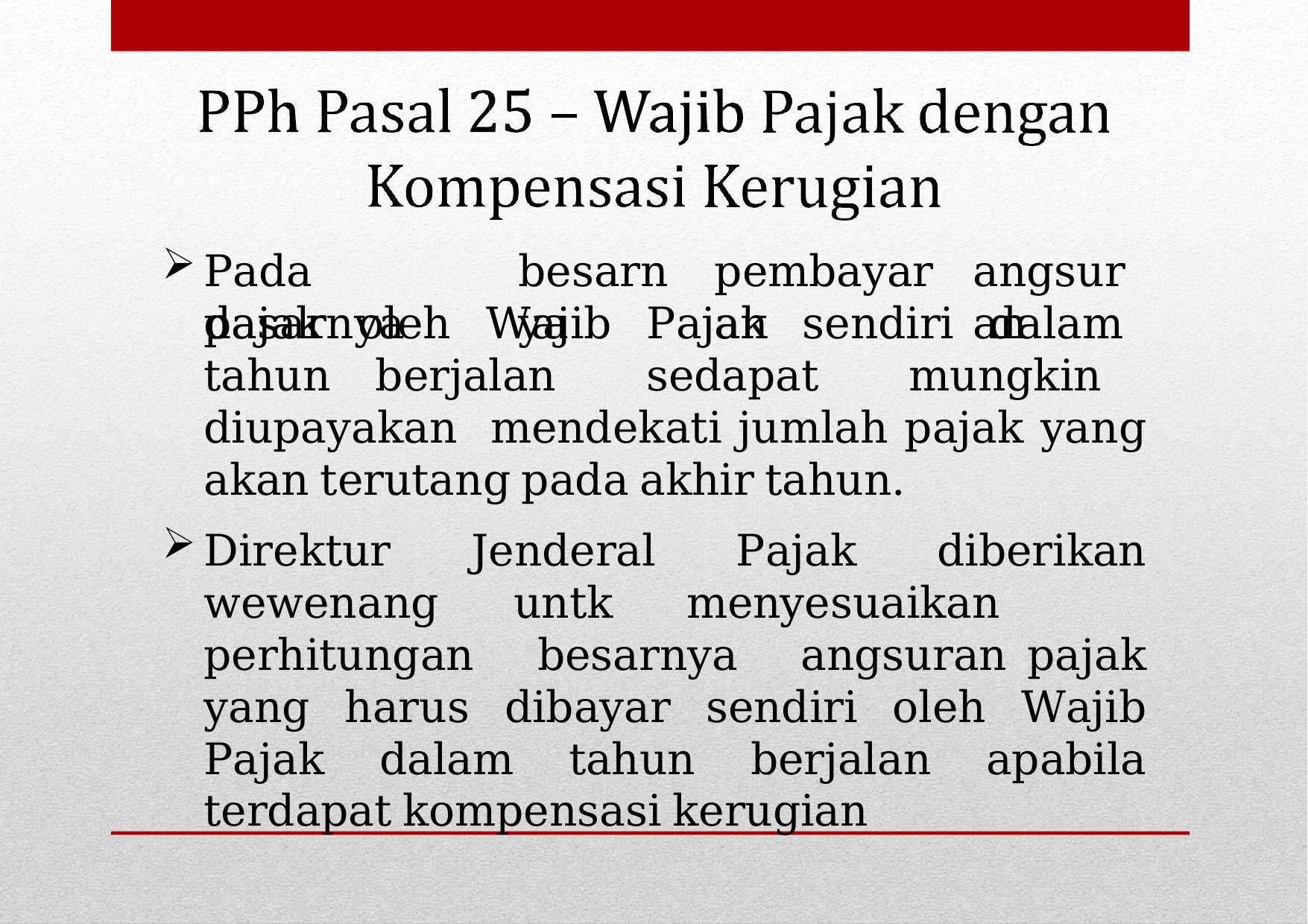

Pada	dasarnya
besarnya
pembayaran
angsuran
pajak   oleh   Wajib   Pajak   sendiri   dalam   tahun berjalan  sedapat  mungkin  diupayakan  mendekati jumlah pajak yang akan terutang pada akhir tahun.
Direktur Jenderal Pajak diberikan wewenang untk menyesuaikan   perhitungan   besarnya   angsuran pajak yang harus dibayar sendiri oleh Wajib Pajak dalam tahun berjalan apabila terdapat kompensasi kerugian